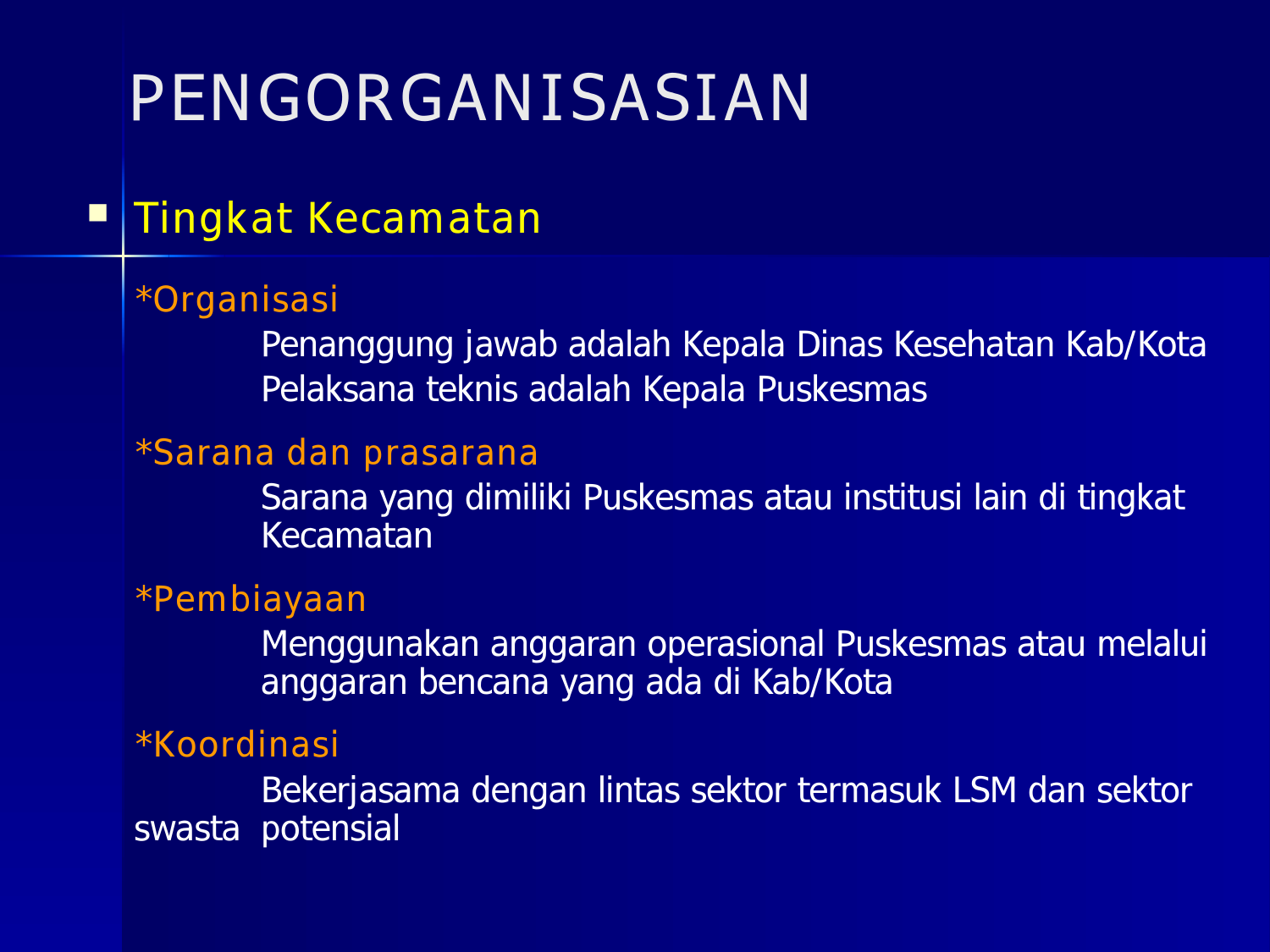

# PENGORGANISASIAN
Tingkat Kecamatan

	*Organisasi
		Penanggung jawab adalah Kepala Dinas Kesehatan Kab/Kota
		Pelaksana teknis adalah Kepala Puskesmas

	*Sarana dan prasarana
	 	Sarana yang dimiliki Puskesmas atau institusi lain di tingkat 	Kecamatan

	*Pembiayaan
		Menggunakan anggaran operasional Puskesmas atau melalui 	anggaran bencana yang ada di Kab/Kota

	*Koordinasi
		Bekerjasama dengan lintas sektor termasuk LSM dan sektor swasta 	potensial